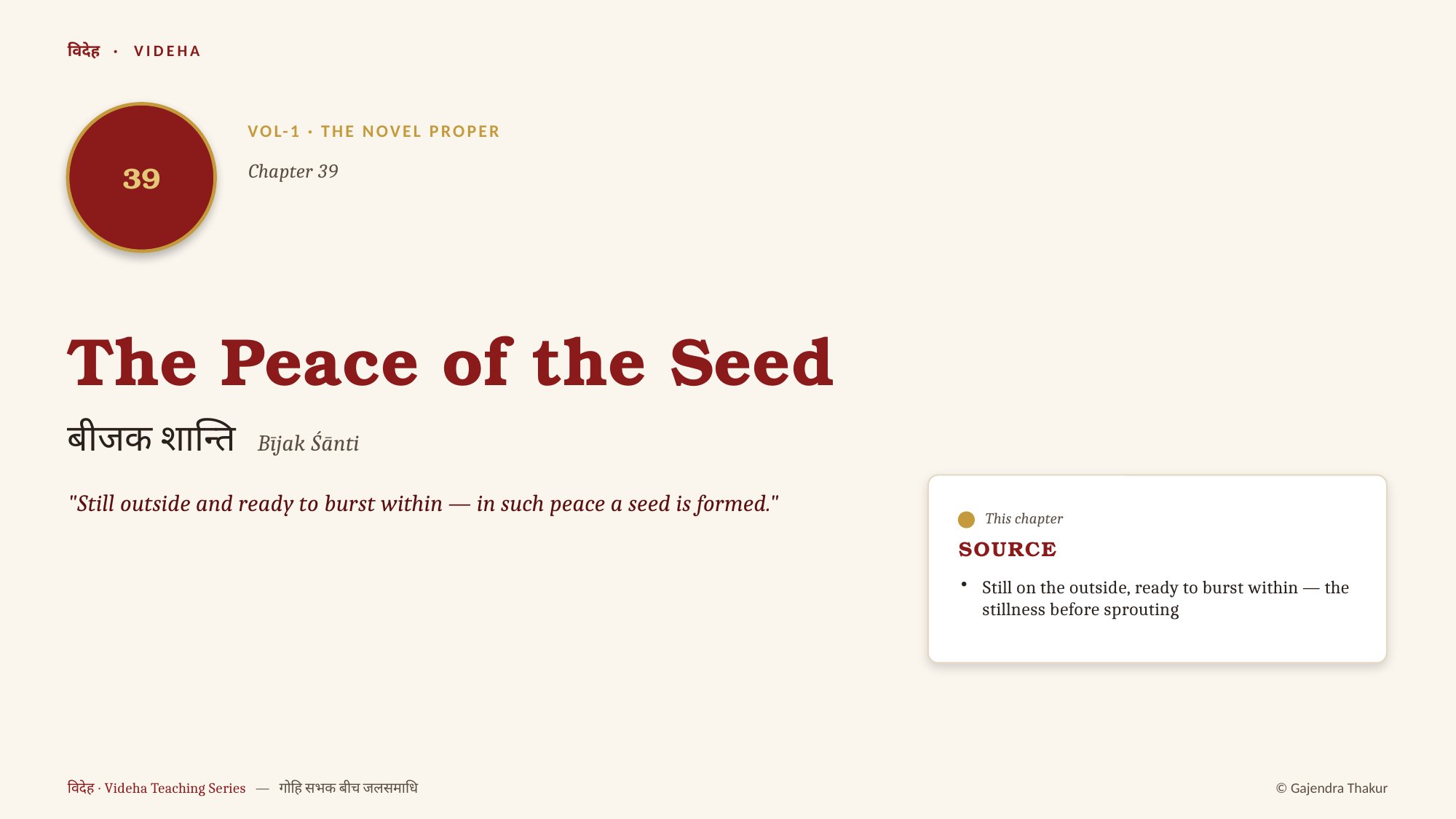

विदेह  ·  VIDEHA

39
VOL-1 · THE NOVEL PROPER
Chapter 39
The Peace of the Seed
बीजक शान्ति    Bījak Śānti

"Still outside and ready to burst within — in such peace a seed is formed."
This chapter

SOURCE
Still on the outside, ready to burst within — the stillness before sprouting
विदेह · Videha Teaching Series   —   गोहि सभक बीच जलसमाधि
© Gajendra Thakur